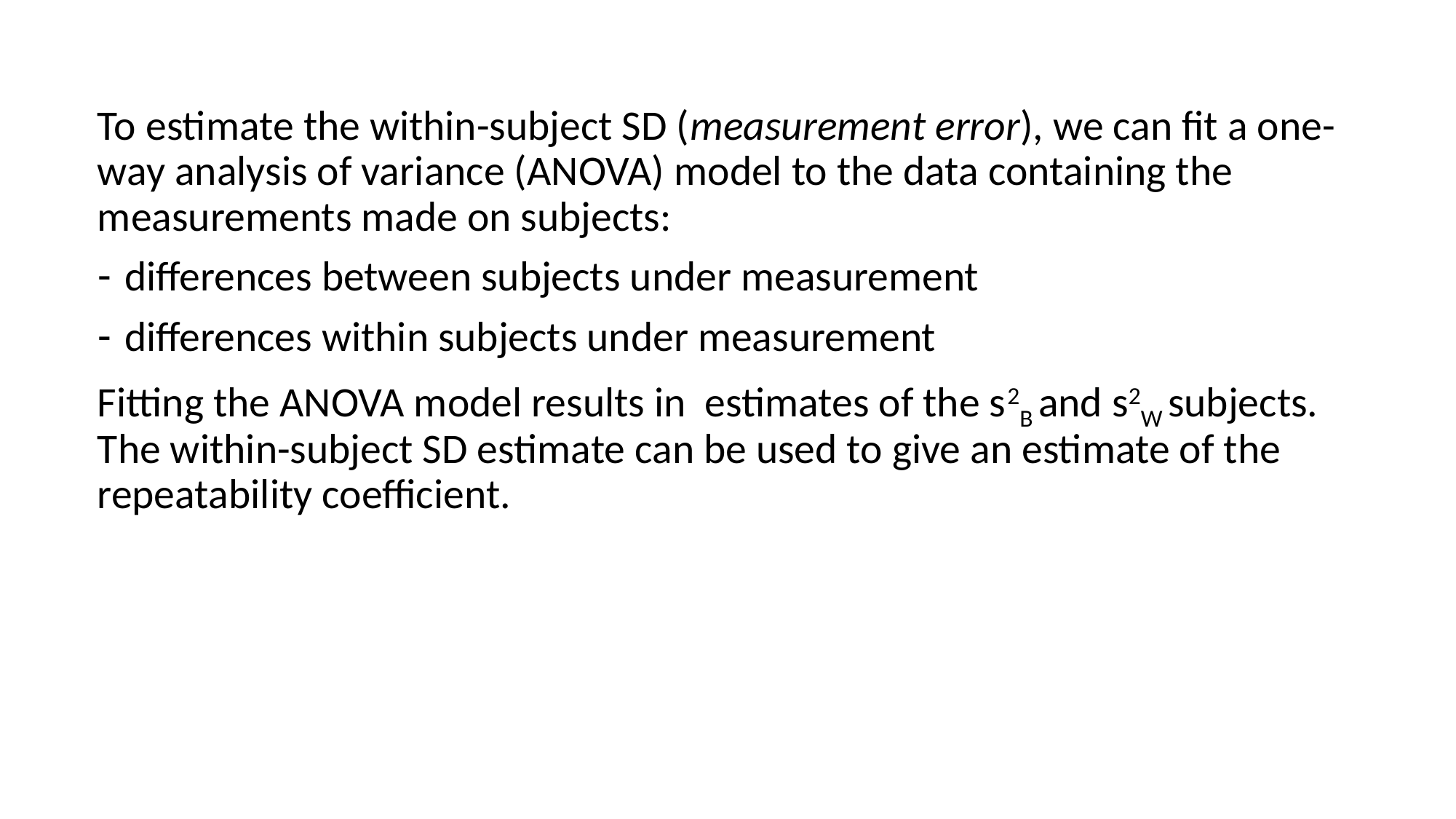

To estimate the within-subject SD (measurement error), we can fit a one-way analysis of variance (ANOVA) model to the data containing the measurements made on subjects:
differences between subjects under measurement
differences within subjects under measurement
Fitting the ANOVA model results in  estimates of the s2B and s2W subjects. The within-subject SD estimate can be used to give an estimate of the repeatability coefficient.